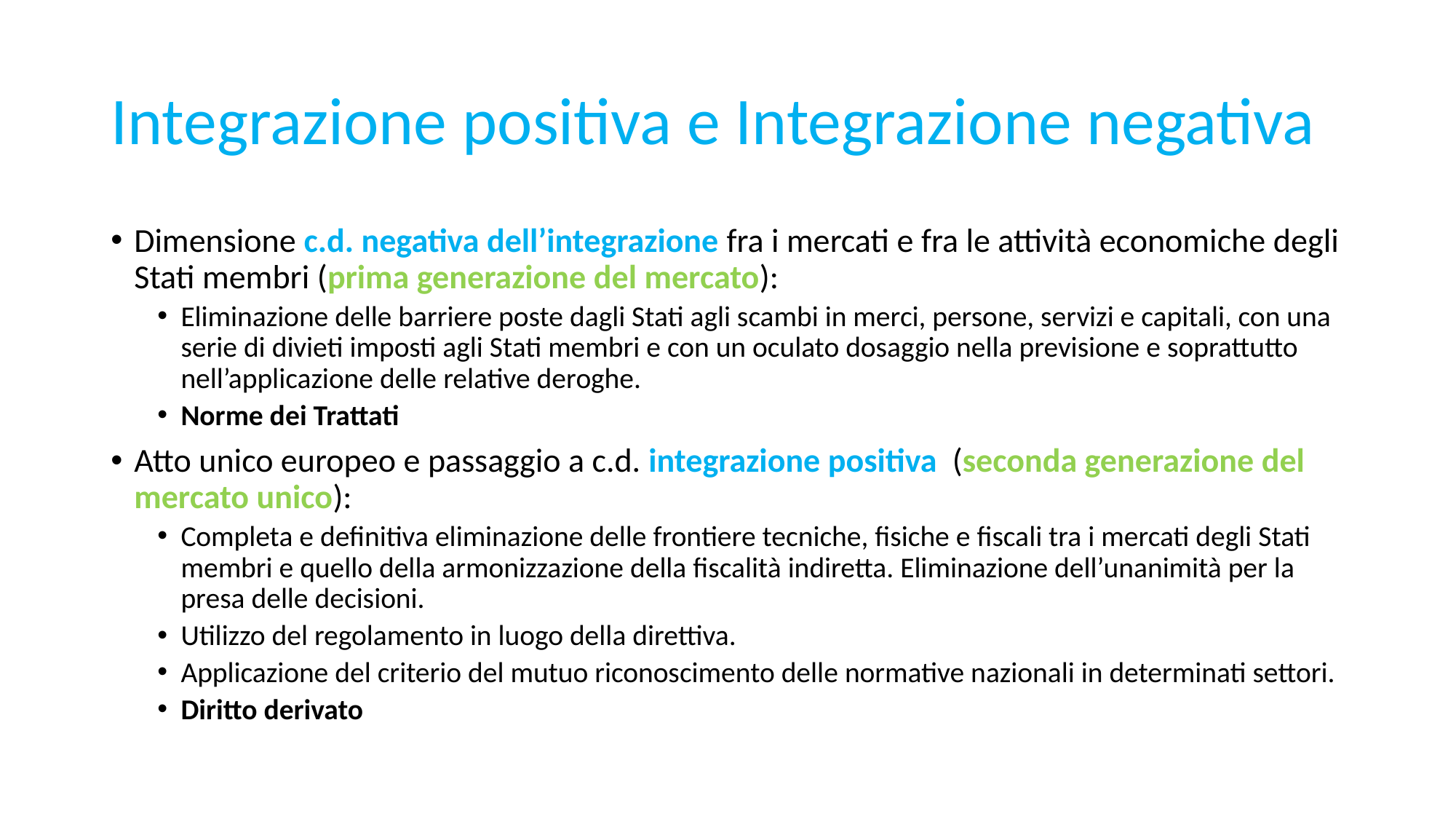

# Integrazione positiva e Integrazione negativa
Dimensione c.d. negativa dell’integrazione fra i mercati e fra le attività economiche degli Stati membri (prima generazione del mercato):
Eliminazione delle barriere poste dagli Stati agli scambi in merci, persone, servizi e capitali, con una serie di divieti imposti agli Stati membri e con un oculato dosaggio nella previsione e soprattutto nell’applicazione delle relative deroghe.
Norme dei Trattati
Atto unico europeo e passaggio a c.d. integrazione positiva  (seconda generazione del mercato unico):
Completa e definitiva eliminazione delle frontiere tecniche, fisiche e fiscali tra i mercati degli Stati membri e quello della armonizzazione della fiscalità indiretta. Eliminazione dell’unanimità per la presa delle decisioni.
Utilizzo del regolamento in luogo della direttiva.
Applicazione del criterio del mutuo riconoscimento delle normative nazionali in determinati settori.
Diritto derivato